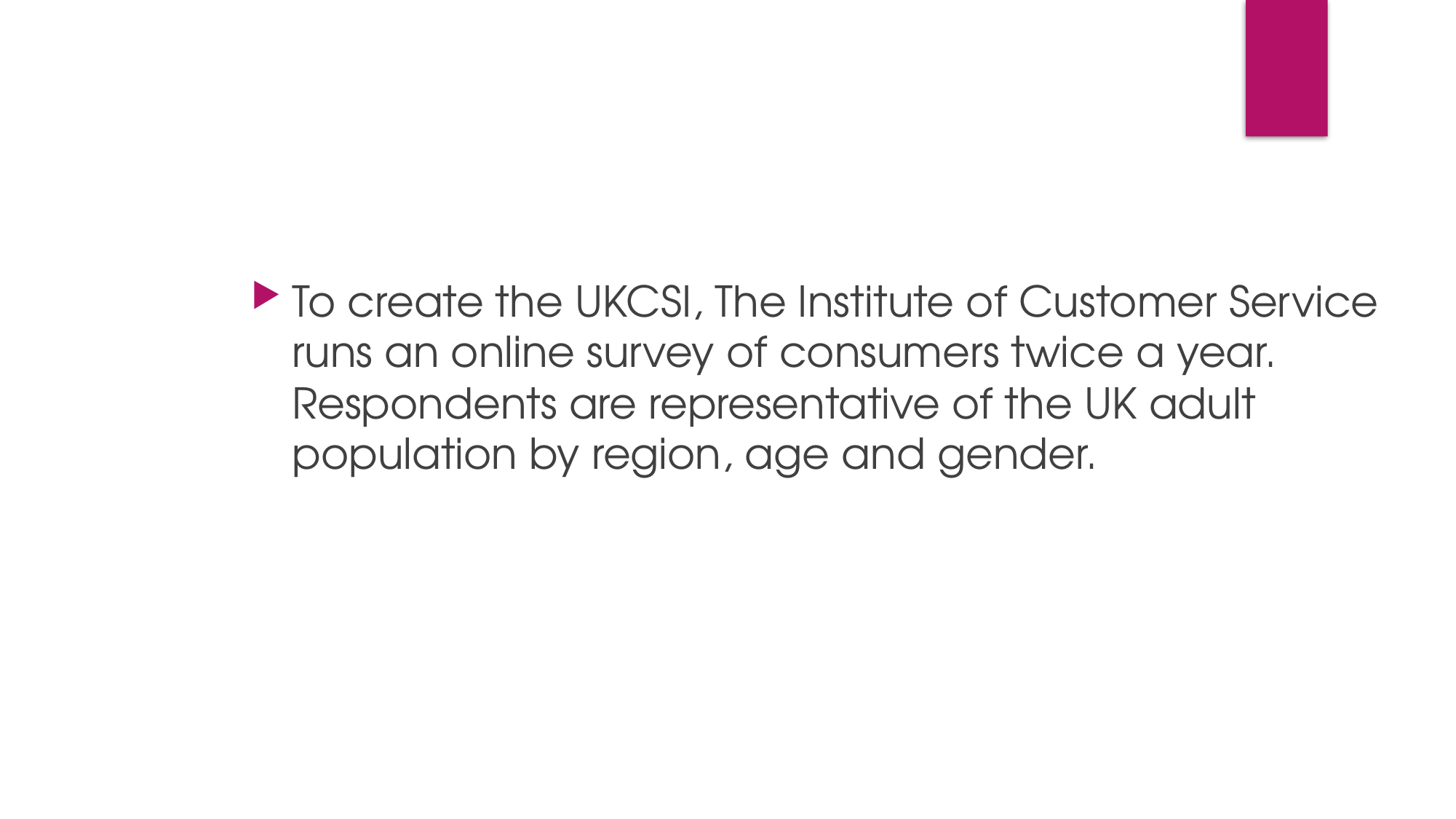

To create the UKCSI, The Institute of Customer Service runs an online survey of consumers twice a year. Respondents are representative of the UK adult population by region, age and gender.